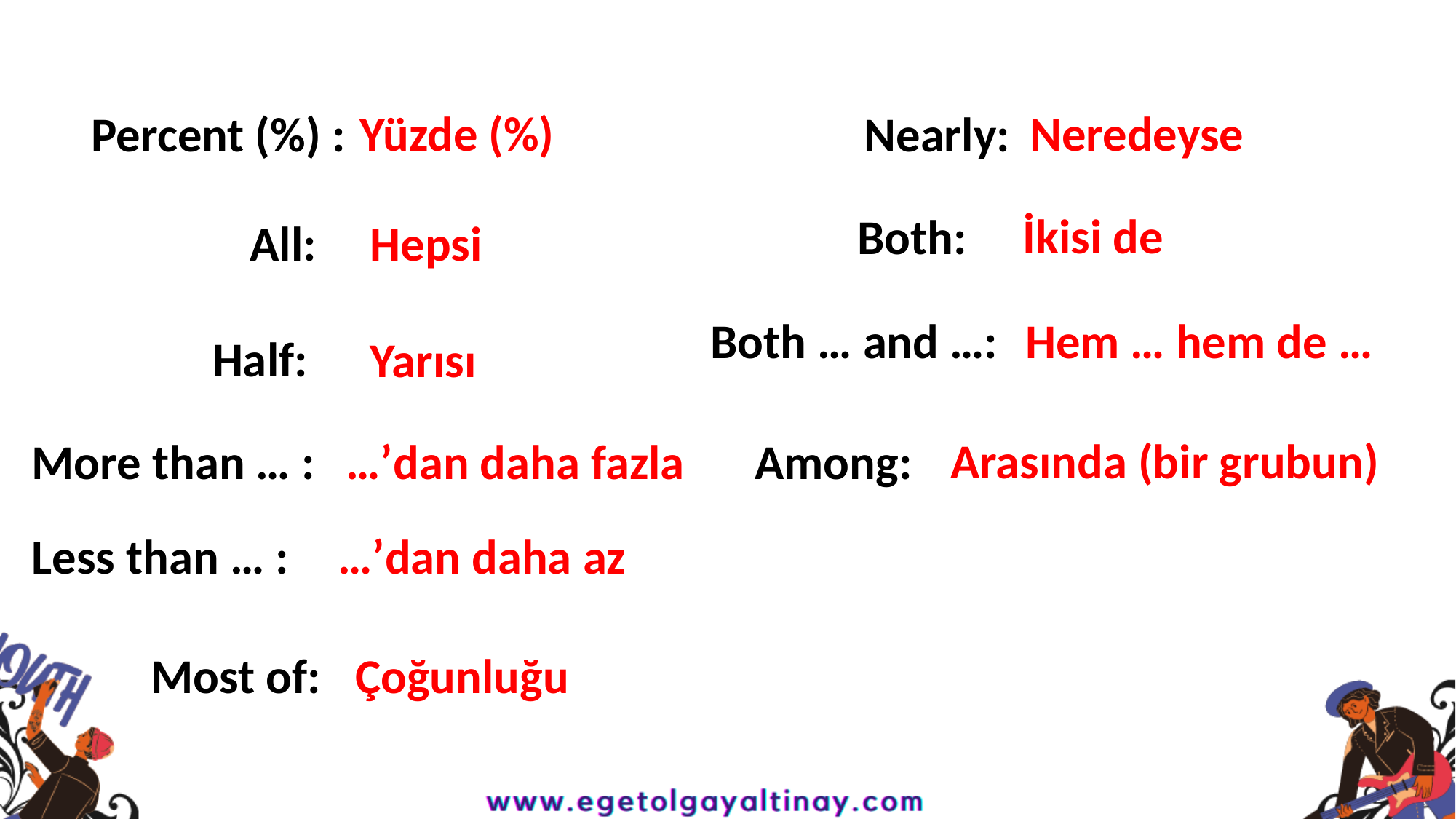

Neredeyse
Yüzde (%)
Percent (%) :
Nearly:
İkisi de
Both:
All:
Hepsi
Hem … hem de …
Both … and …:
Half:
Yarısı
Arasında (bir grubun)
…’dan daha fazla
Among:
More than … :
Less than … :
…’dan daha az
Most of:
Çoğunluğu